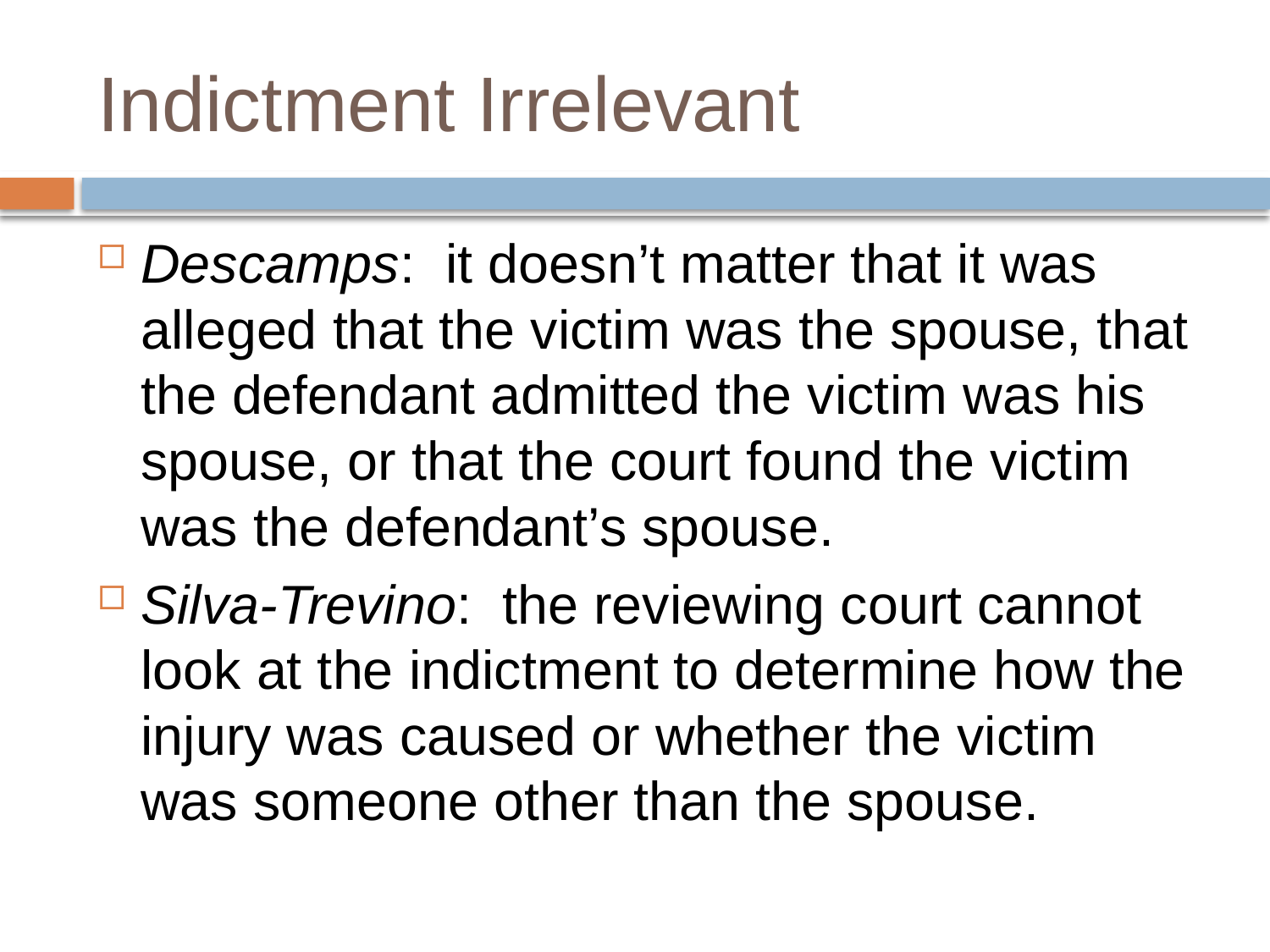

# Indictment Irrelevant
Descamps:  it doesn’t matter that it was alleged that the victim was the spouse, that the defendant admitted the victim was his spouse, or that the court found the victim was the defendant’s spouse.
Silva-Trevino:  the reviewing court cannot look at the indictment to determine how the injury was caused or whether the victim was someone other than the spouse.